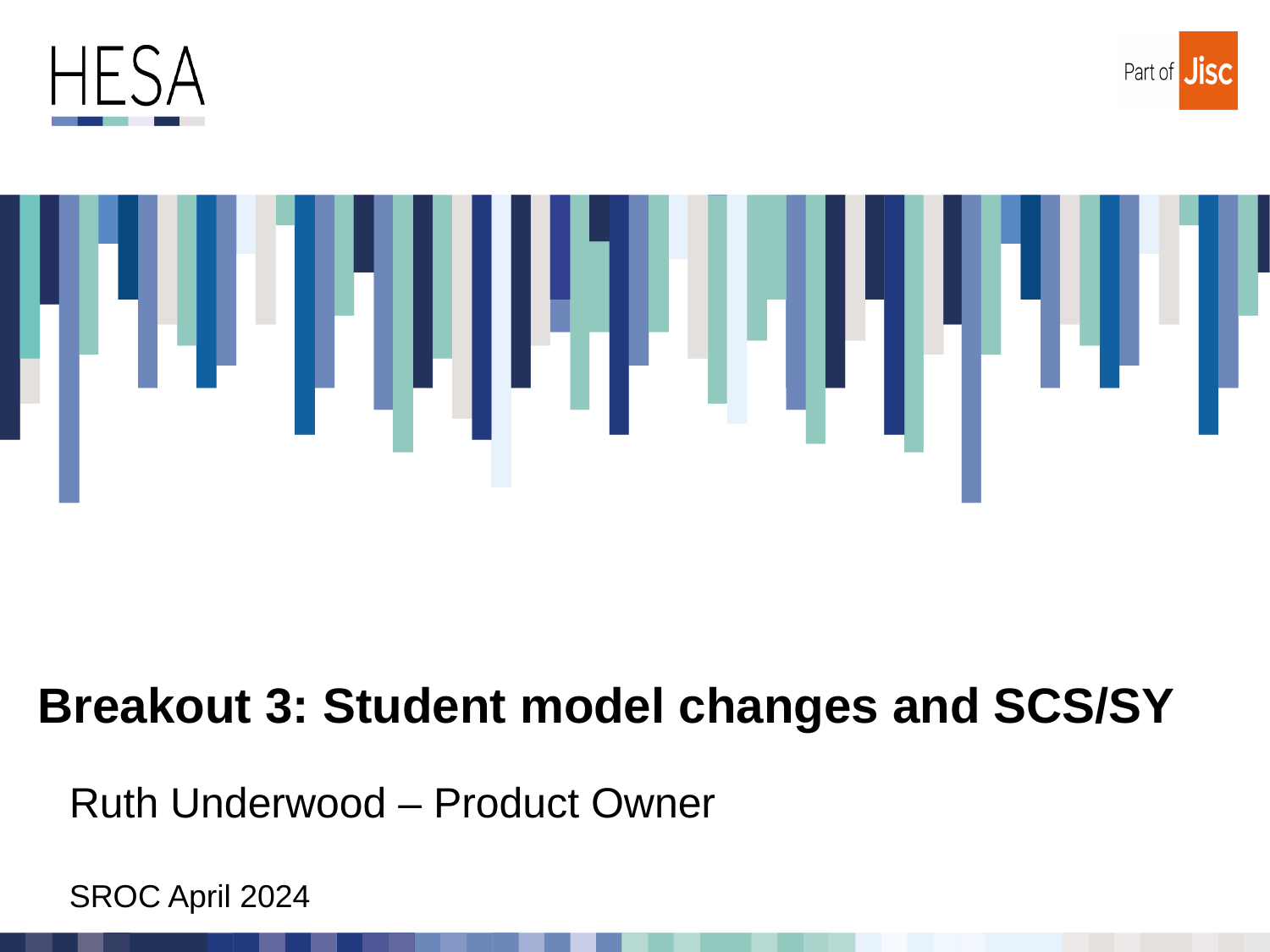

# Breakout 3: Student model changes and SCS/SY
Ruth Underwood – Product Owner
SROC April 2024